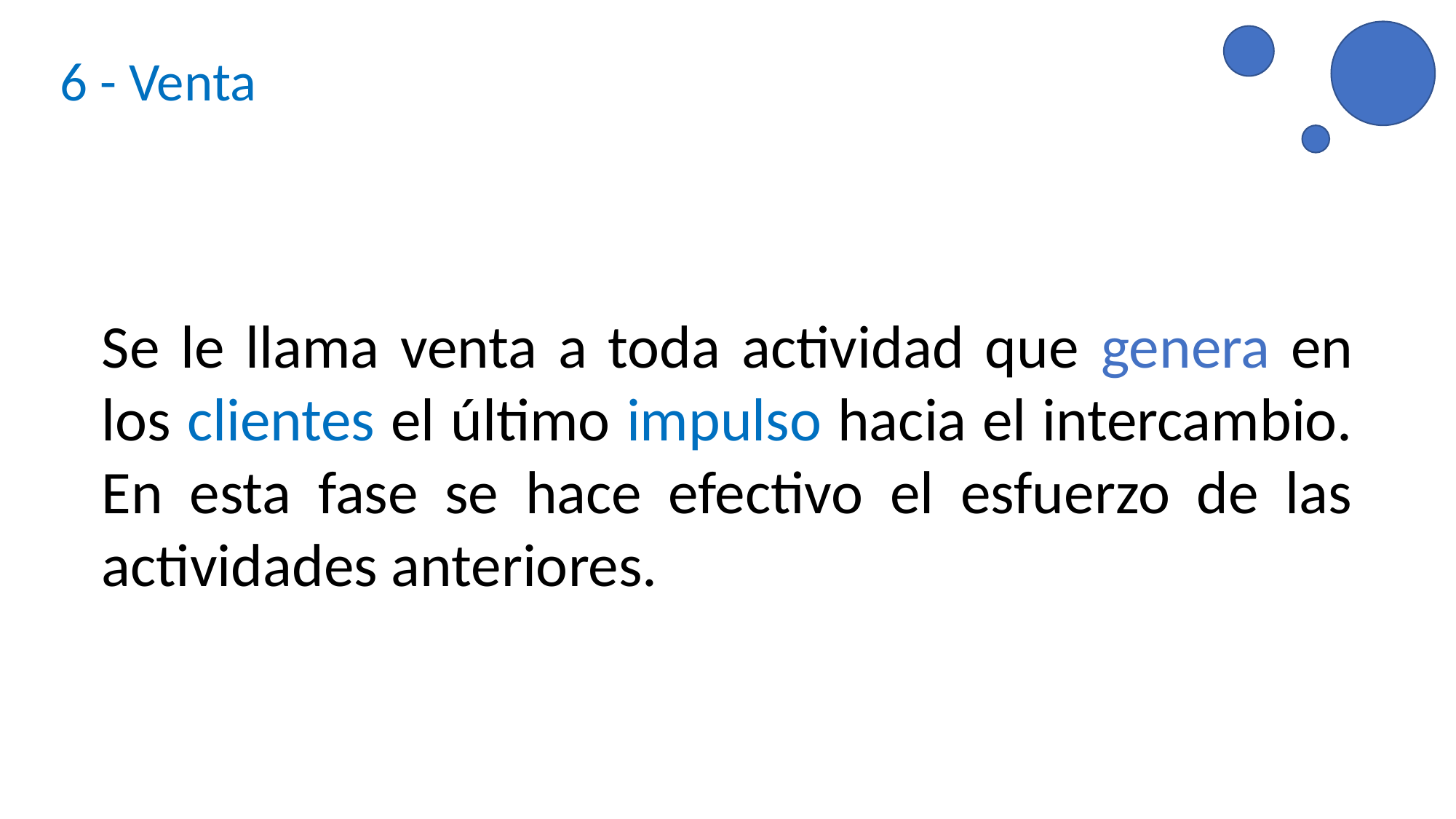

6 - Venta

Se le llama venta a toda actividad que genera en los clientes el último impulso hacia el intercambio. En esta fase se hace efectivo el esfuerzo de las actividades anteriores.